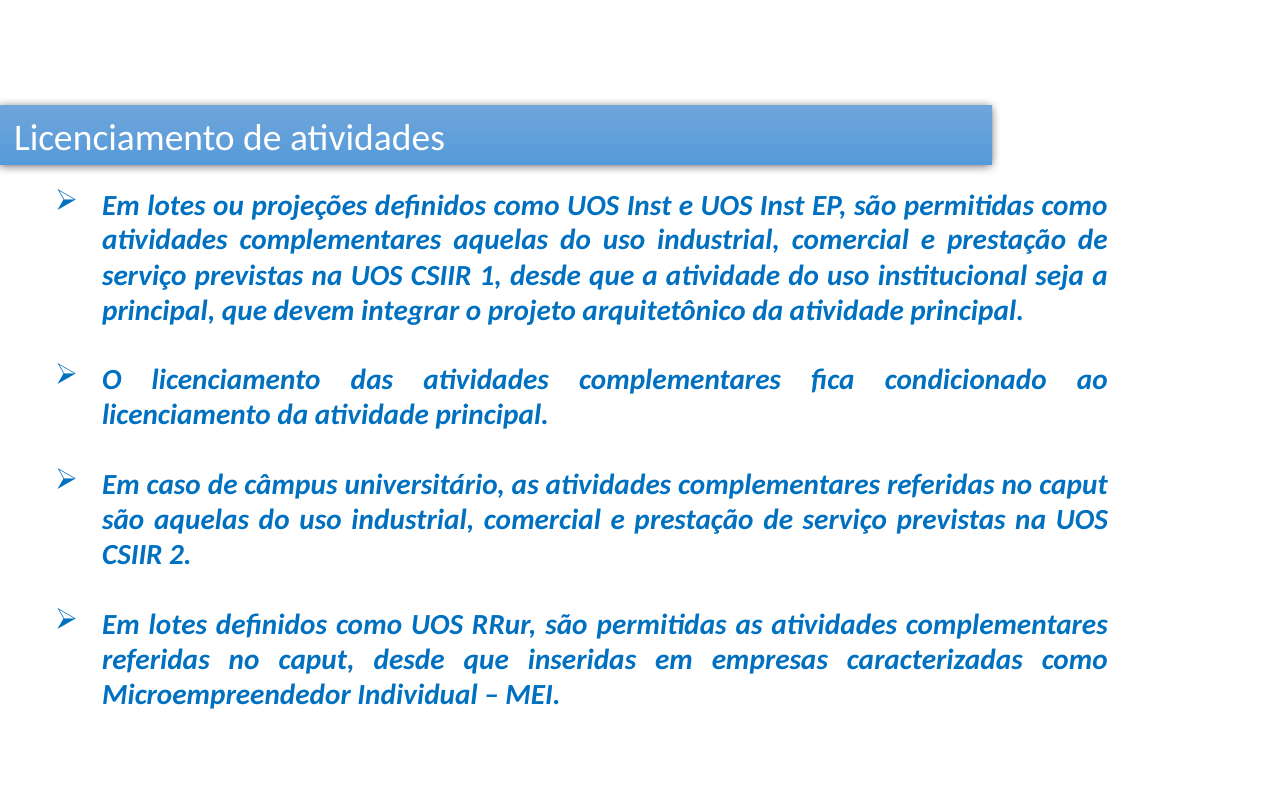

Licenciamento de atividades
Em lotes ou projeções definidos como UOS Inst e UOS Inst EP, são permitidas como atividades complementares aquelas do uso industrial, comercial e prestação de serviço previstas na UOS CSIIR 1, desde que a atividade do uso institucional seja a principal, que devem integrar o projeto arquitetônico da atividade principal.

O licenciamento das atividades complementares fica condicionado ao licenciamento da atividade principal.

Em caso de câmpus universitário, as atividades complementares referidas no caput são aquelas do uso industrial, comercial e prestação de serviço previstas na UOS CSIIR 2.

Em lotes definidos como UOS RRur, são permitidas as atividades complementares referidas no caput, desde que inseridas em empresas caracterizadas como Microempreendedor Individual – MEI.